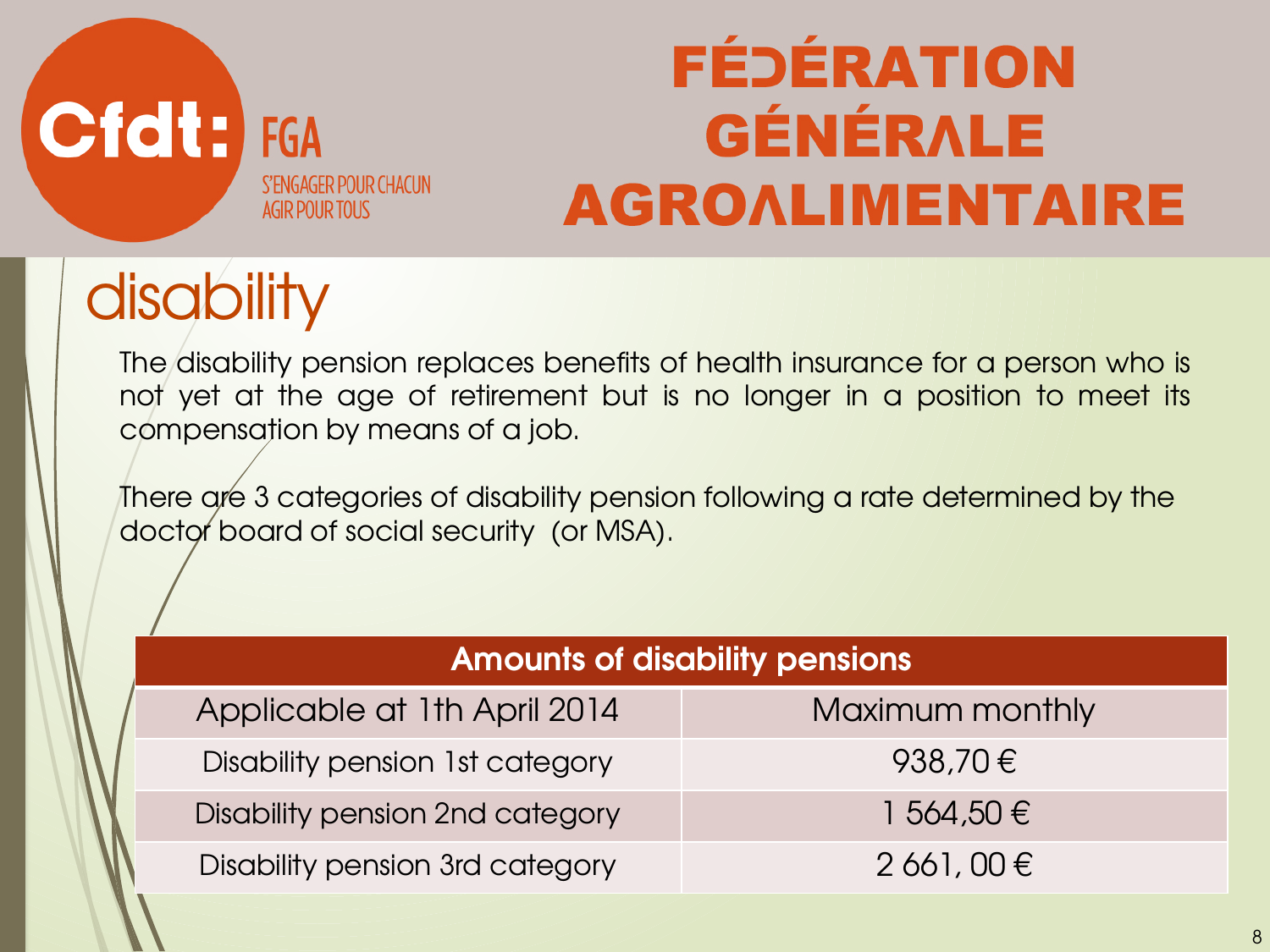

# disability
The disability pension replaces benefits of health insurance for a person who is not yet at the age of retirement but is no longer in a position to meet its compensation by means of a job.

There are 3 categories of disability pension following a rate determined by the   doctor board of social security  (or MSA).

| Amounts of disability pensions |  |
| --- | --- |
| Applicable at 1th April 2014 | Maximum monthly |
| Disability pension 1st category | 938,70 € |
| Disability pension 2nd category | 1 564,50 € |
| Disability pension 3rd category | 2 661, 00 € |
8